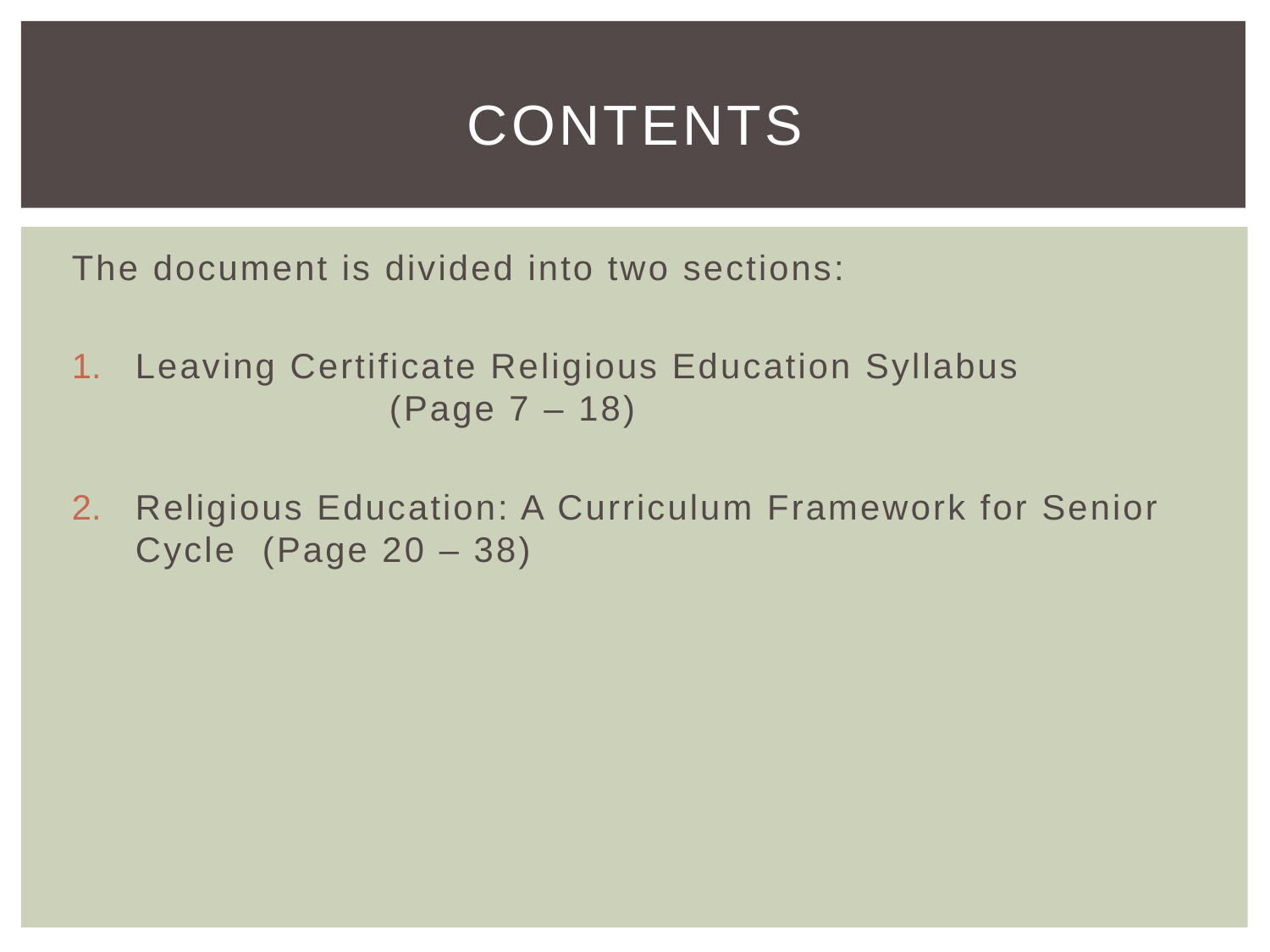

# Contents
The document is divided into two sections:

Leaving Certificate Religious Education Syllabus 			(Page 7 – 18)

Religious Education: A Curriculum Framework for Senior Cycle 	(Page 20 – 38)